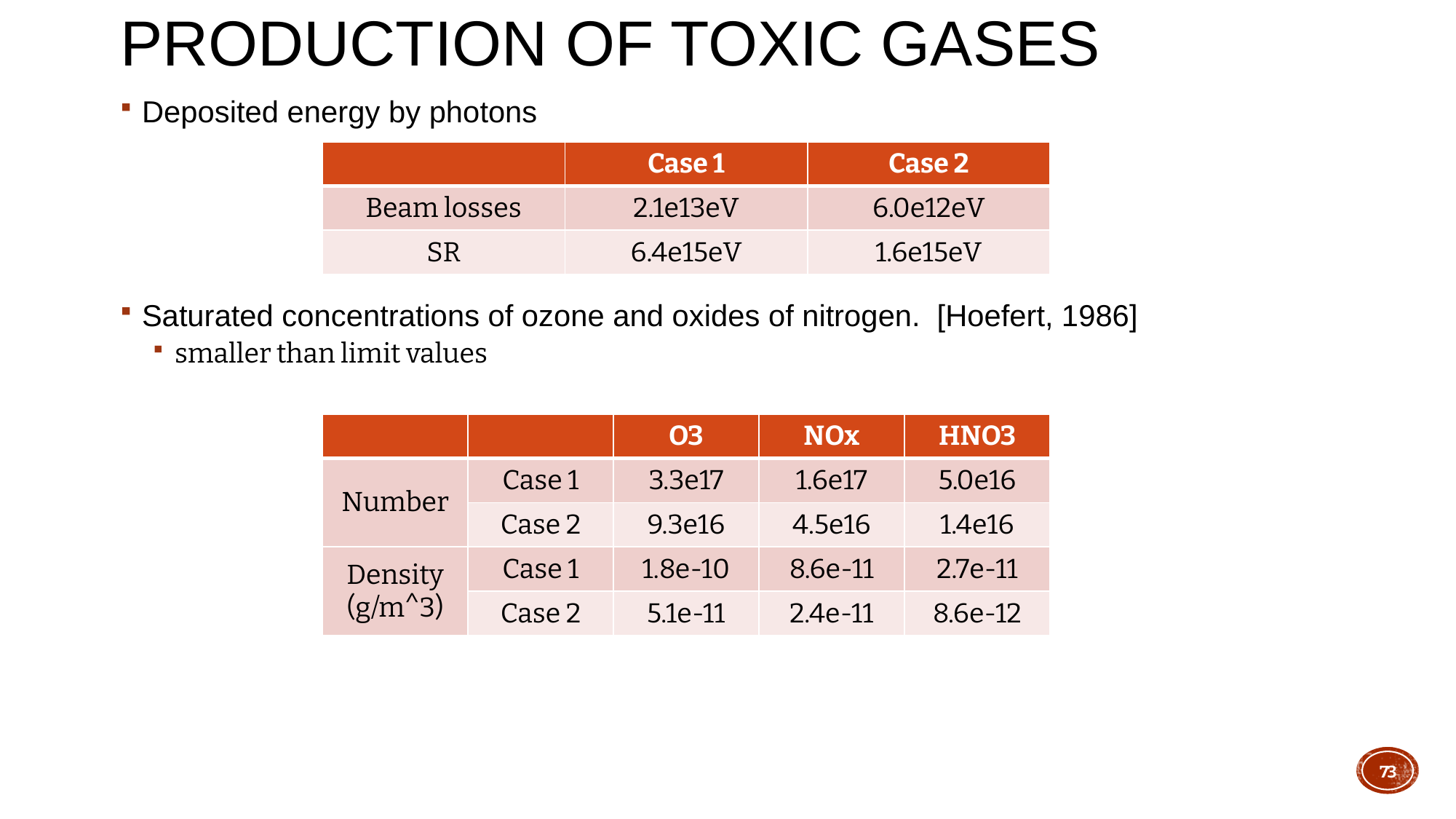

# Production of toxic gases
Deposited energy by photons

Saturated concentrations of ozone and oxides of nitrogen.  [Hoefert, 1986]
smaller than limit values

|  | Case 1 | Case 2 |
| --- | --- | --- |
| Beam losses | 2.1e13eV | 6.0e12eV |
| SR | 6.4e15eV | 1.6e15eV |
|  |  | O3 | NOx | HNO3 |
| --- | --- | --- | --- | --- |
| Number | Case 1 | 3.3e17 | 1.6e17 | 5.0e16 |
|  | Case 2 | 9.3e16 | 4.5e16 | 1.4e16 |
| Density (g/m^3) | Case 1 | 1.8e-10 | 8.6e-11 | 2.7e-11 |
|  | Case 2 | 5.1e-11 | 2.4e-11 | 8.6e-12 |
73